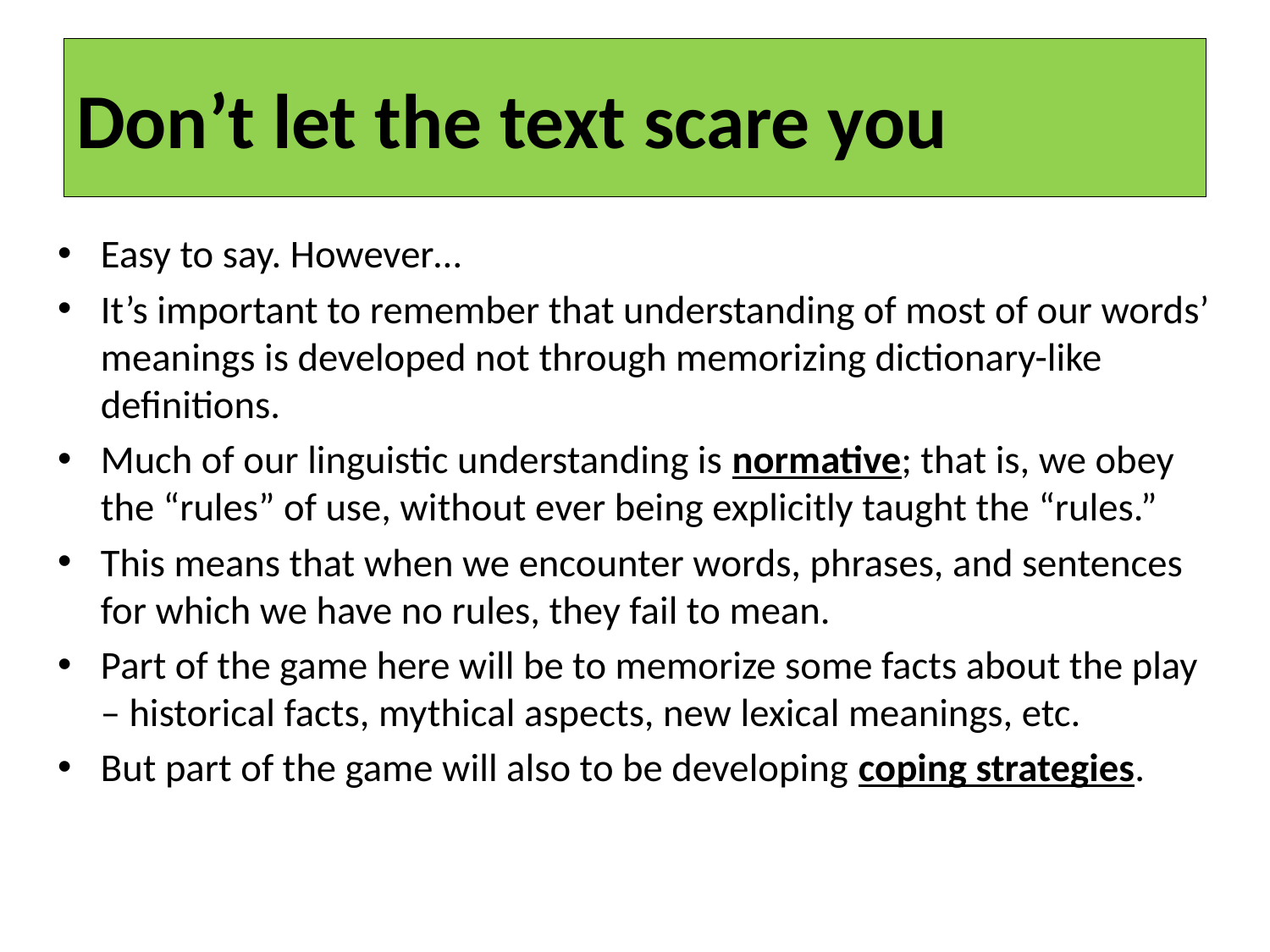

# Don’t let the text scare you
Easy to say. However…
It’s important to remember that understanding of most of our words’ meanings is developed not through memorizing dictionary-like definitions.
Much of our linguistic understanding is normative; that is, we obey the “rules” of use, without ever being explicitly taught the “rules.”
This means that when we encounter words, phrases, and sentences for which we have no rules, they fail to mean.
Part of the game here will be to memorize some facts about the play – historical facts, mythical aspects, new lexical meanings, etc.
But part of the game will also to be developing coping strategies.